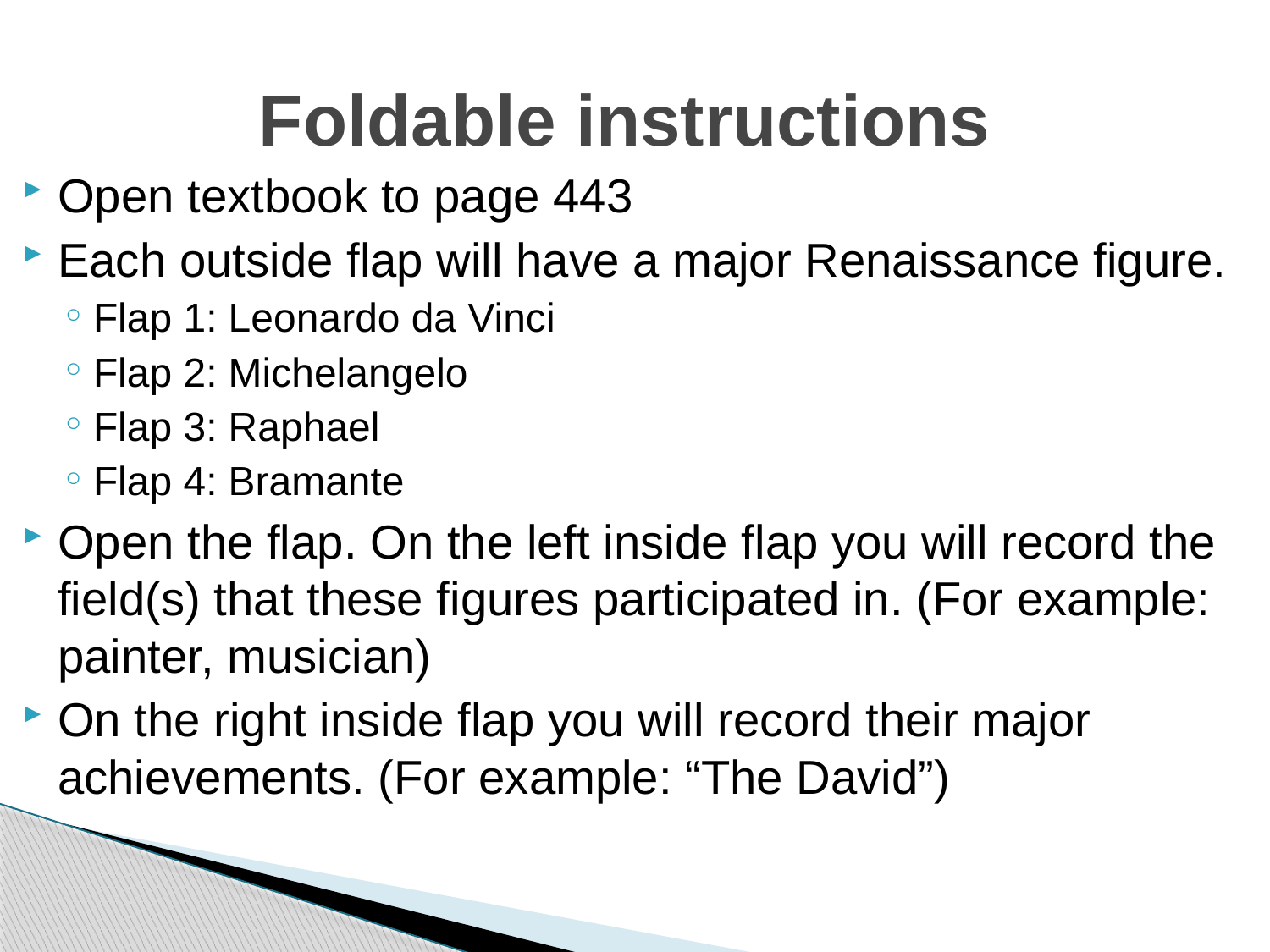

# Foldable instructions
Open textbook to page 443
Each outside flap will have a major Renaissance figure.
Flap 1: Leonardo da Vinci
Flap 2: Michelangelo
Flap 3: Raphael
Flap 4: Bramante
Open the flap. On the left inside flap you will record the field(s) that these figures participated in. (For example: painter, musician)
On the right inside flap you will record their major achievements. (For example: “The David”)